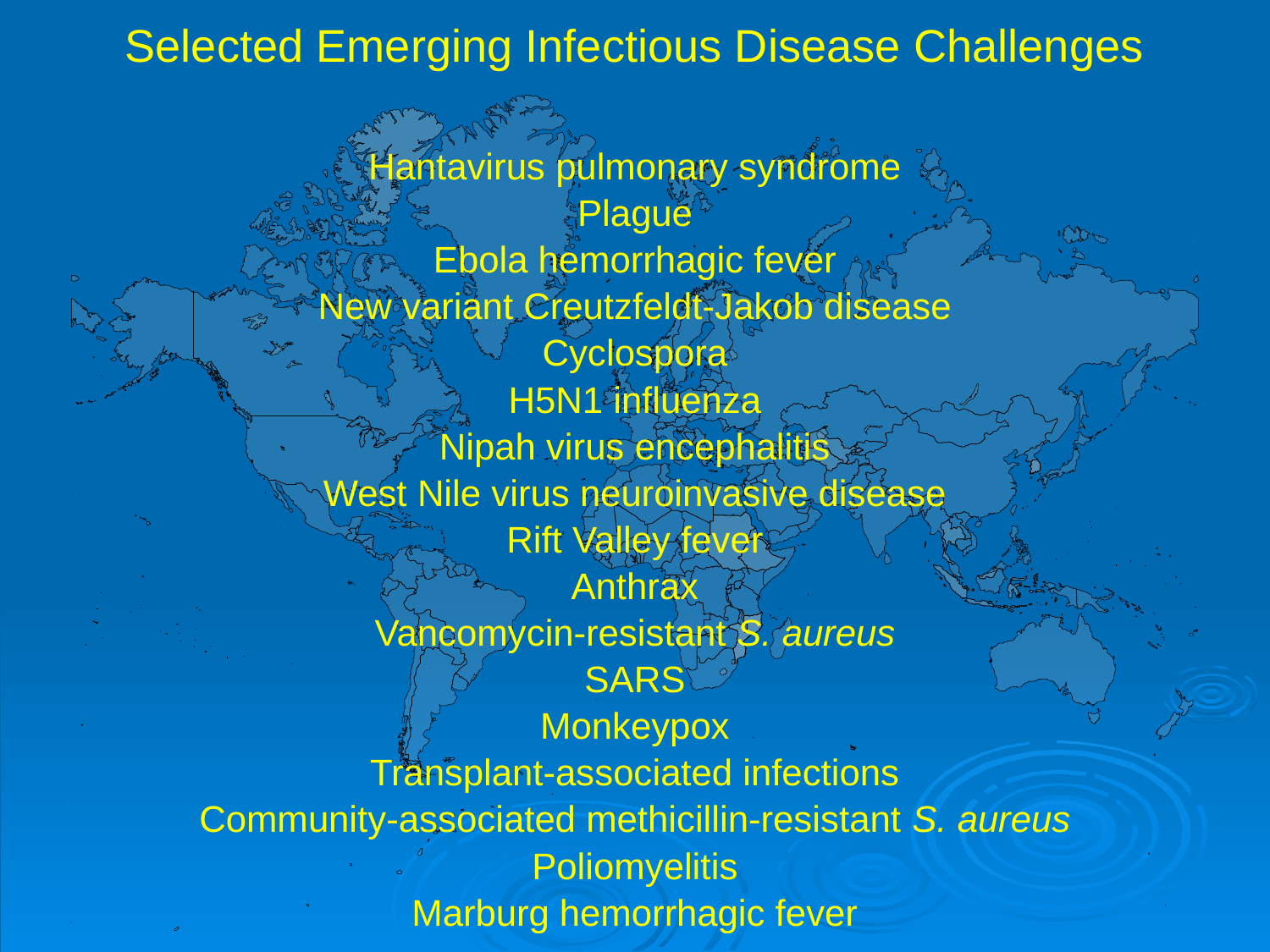

Selected Emerging Infectious Disease Challenges

Hantavirus pulmonary syndrome
Plague
Ebola hemorrhagic fever
New variant Creutzfeldt-Jakob disease
Cyclospora
H5N1 influenza
Nipah virus encephalitis
West Nile virus neuroinvasive disease
Rift Valley fever
Anthrax
Vancomycin-resistant S. aureus
SARS
Monkeypox
Transplant-associated infections
Community-associated methicillin-resistant S. aureus
Poliomyelitis
Marburg hemorrhagic fever